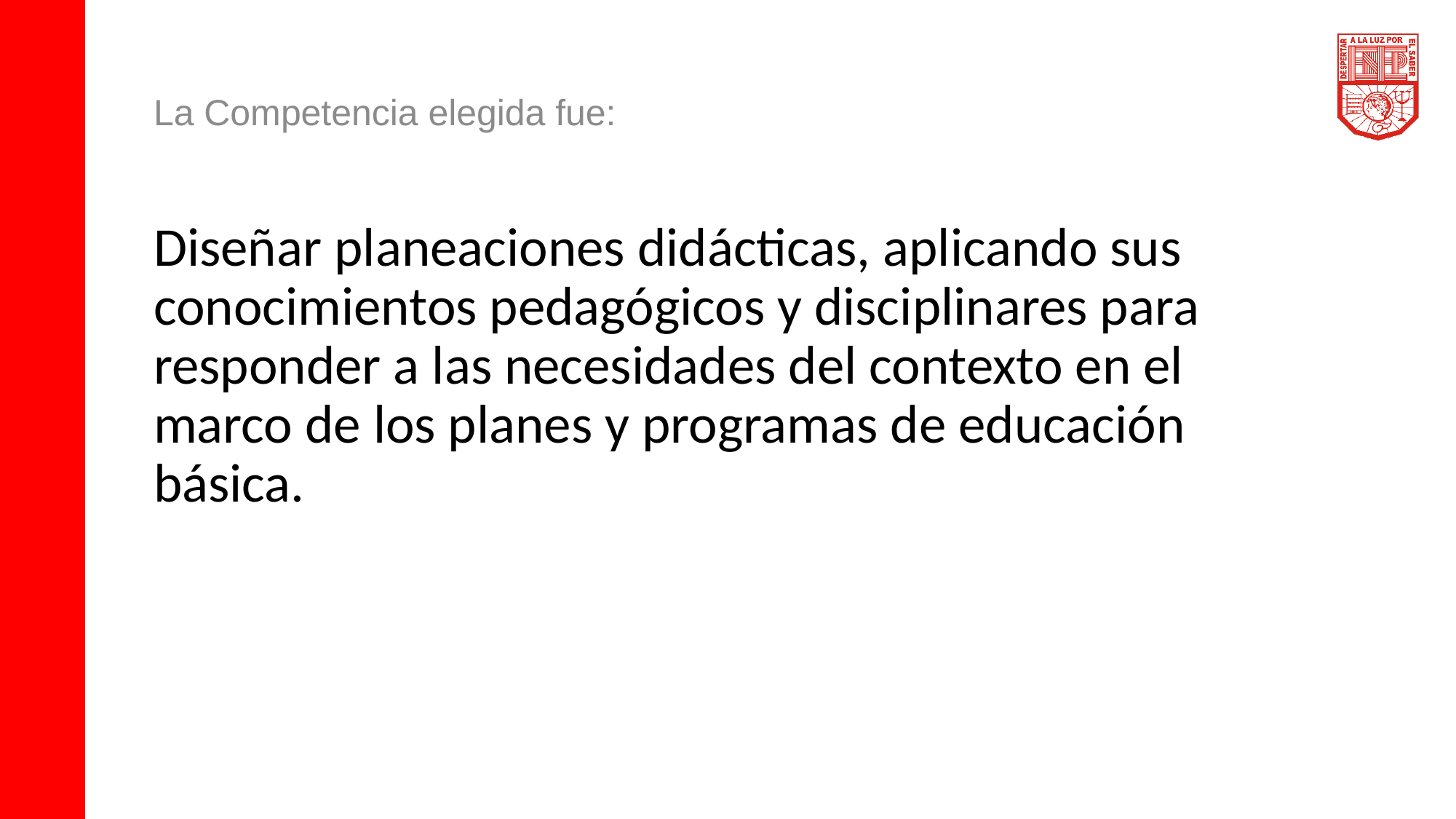

La Competencia elegida fue:
# Diseñar planeaciones didácticas, aplicando sus conocimientos pedagógicos y disciplinares para responder a las necesidades del contexto en el marco de los planes y programas de educación básica.